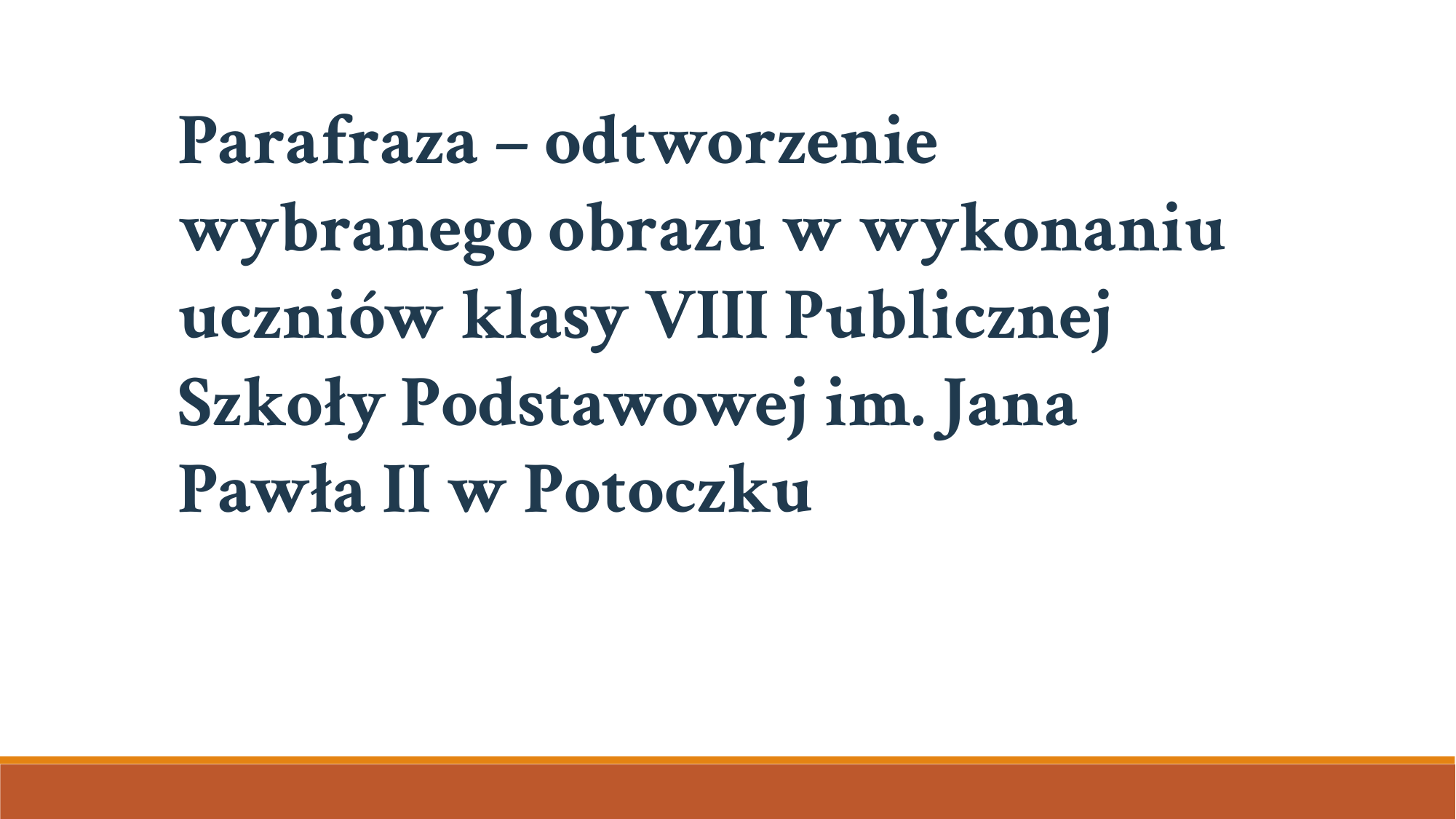

Parafraza – odtworzenie wybranego obrazu w wykonaniu uczniów klasy VIII Publicznej Szkoły Podstawowej im. Jana Pawła II w Potoczku